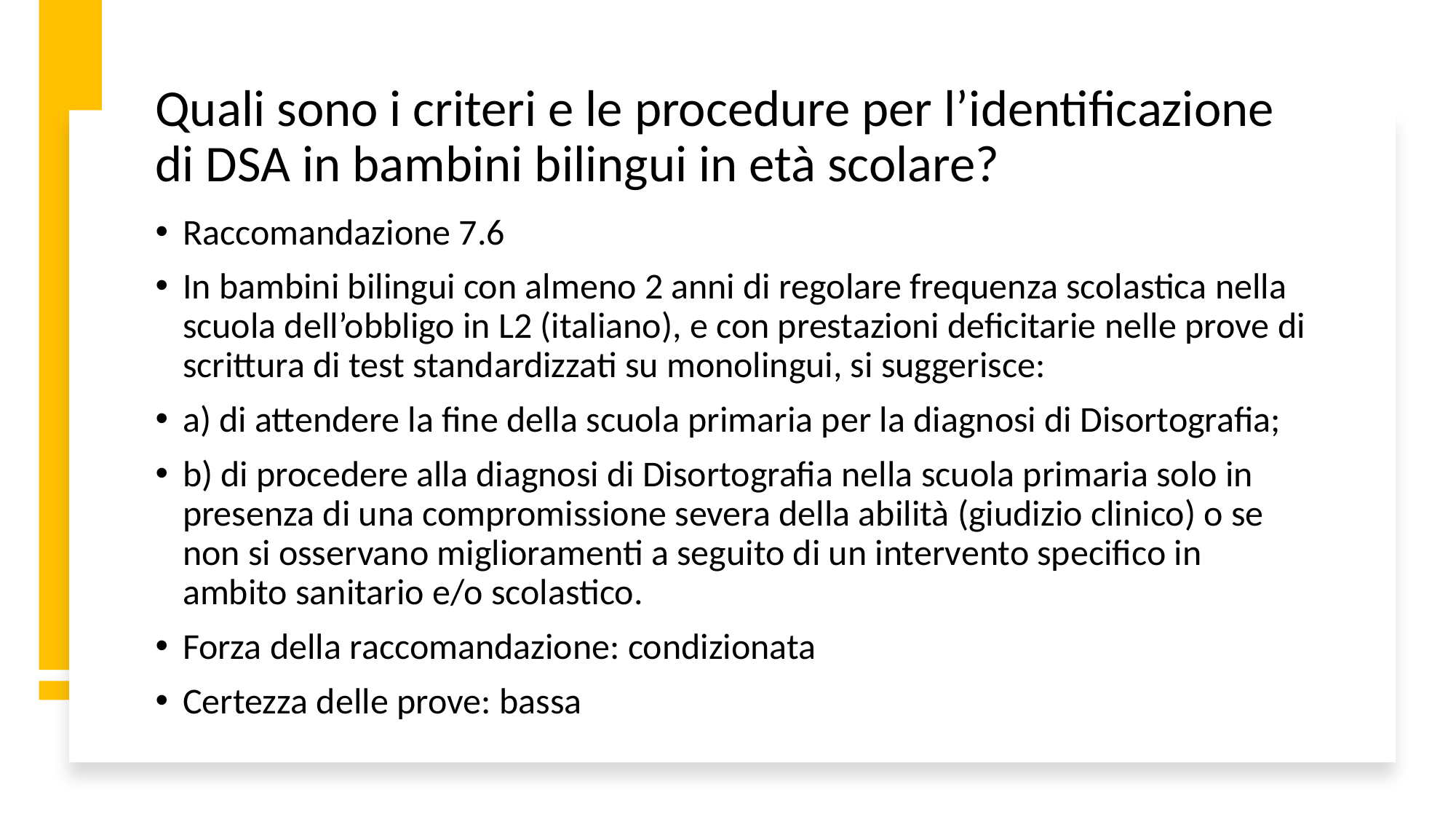

# Quali sono i criteri e le procedure per l’identificazione di DSA in bambini bilingui in età scolare?

Raccomandazione 7.6
In bambini bilingui con almeno 2 anni di regolare frequenza scolastica nella scuola dell’obbligo in L2 (italiano), e con prestazioni deficitarie nelle prove di scrittura di test standardizzati su monolingui, si suggerisce:
a) di attendere la fine della scuola primaria per la diagnosi di Disortografia;
b) di procedere alla diagnosi di Disortografia nella scuola primaria solo in presenza di una compromissione severa della abilità (giudizio clinico) o se non si osservano miglioramenti a seguito di un intervento specifico in ambito sanitario e/o scolastico.
Forza della raccomandazione: condizionata
Certezza delle prove: bassa